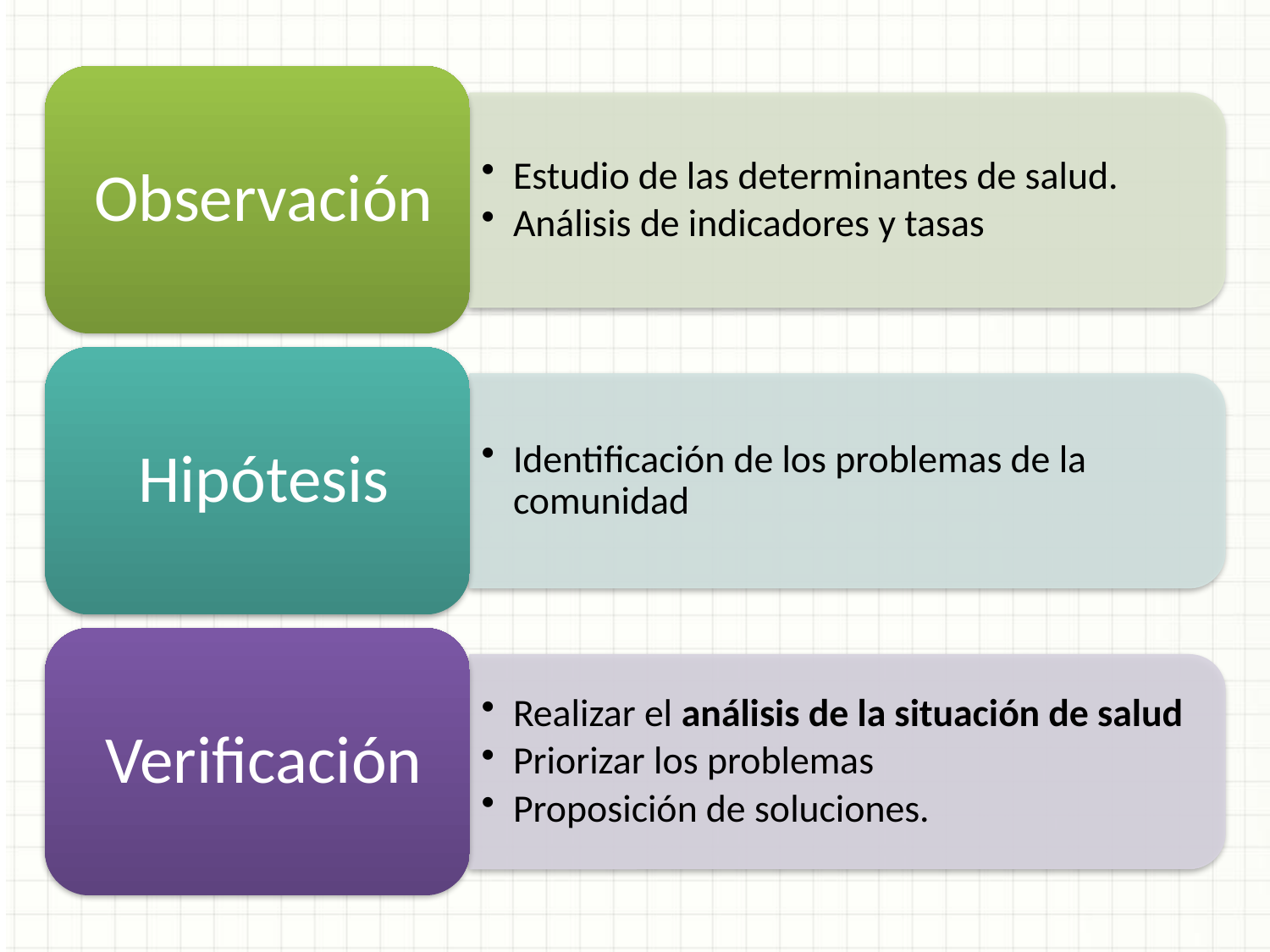

Estudio de las determinantes de salud.
Análisis de indicadores y tasas
Observación
Identificación de los problemas de la comunidad
Hipótesis
Realizar el análisis de la situación de salud
Priorizar los problemas
Proposición de soluciones.
Verificación